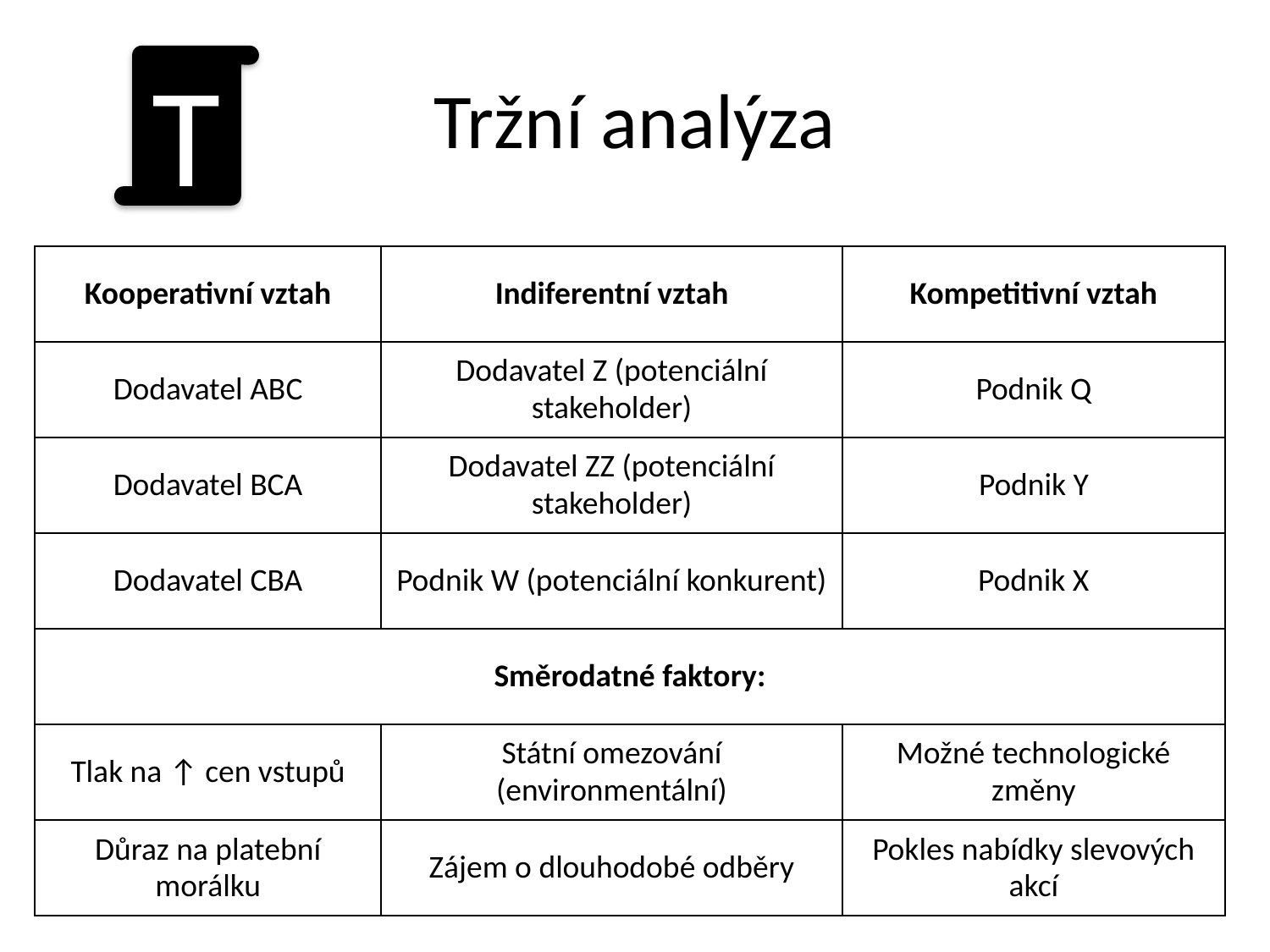

# Tržní analýza
T
| Kooperativní vztah | Indiferentní vztah | Kompetitivní vztah |
| --- | --- | --- |
| Dodavatel ABC | Dodavatel Z (potenciální stakeholder) | Podnik Q |
| Dodavatel BCA | Dodavatel ZZ (potenciální stakeholder) | Podnik Y |
| Dodavatel CBA | Podnik W (potenciální konkurent) | Podnik X |
| Směrodatné faktory: |  |  |
| Tlak na ↑ cen vstupů | Státní omezování (environmentální) | Možné technologické změny |
| Důraz na platební morálku | Zájem o dlouhodobé odběry | Pokles nabídky slevových akcí |